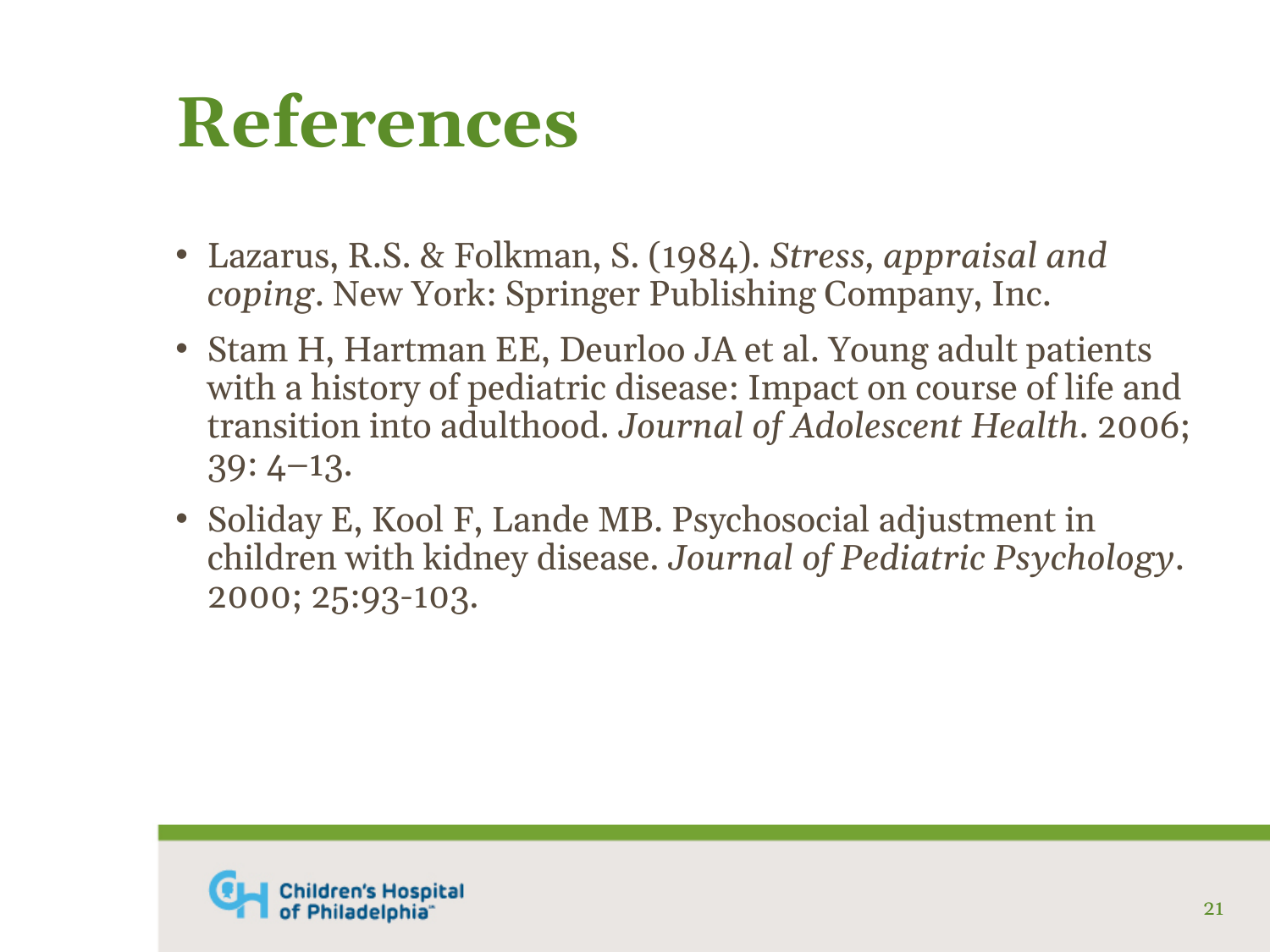

# References
Lazarus, R.S. & Folkman, S. (1984). Stress, appraisal and coping. New York: Springer Publishing Company, Inc.
Stam H, Hartman EE, Deurloo JA et al. Young adult patients with a history of pediatric disease: Impact on course of life and transition into adulthood. Journal of Adolescent Health. 2006; 39: 4–13.
Soliday E, Kool F, Lande MB. Psychosocial adjustment in children with kidney disease. Journal of Pediatric Psychology. 2000; 25:93-103.

21